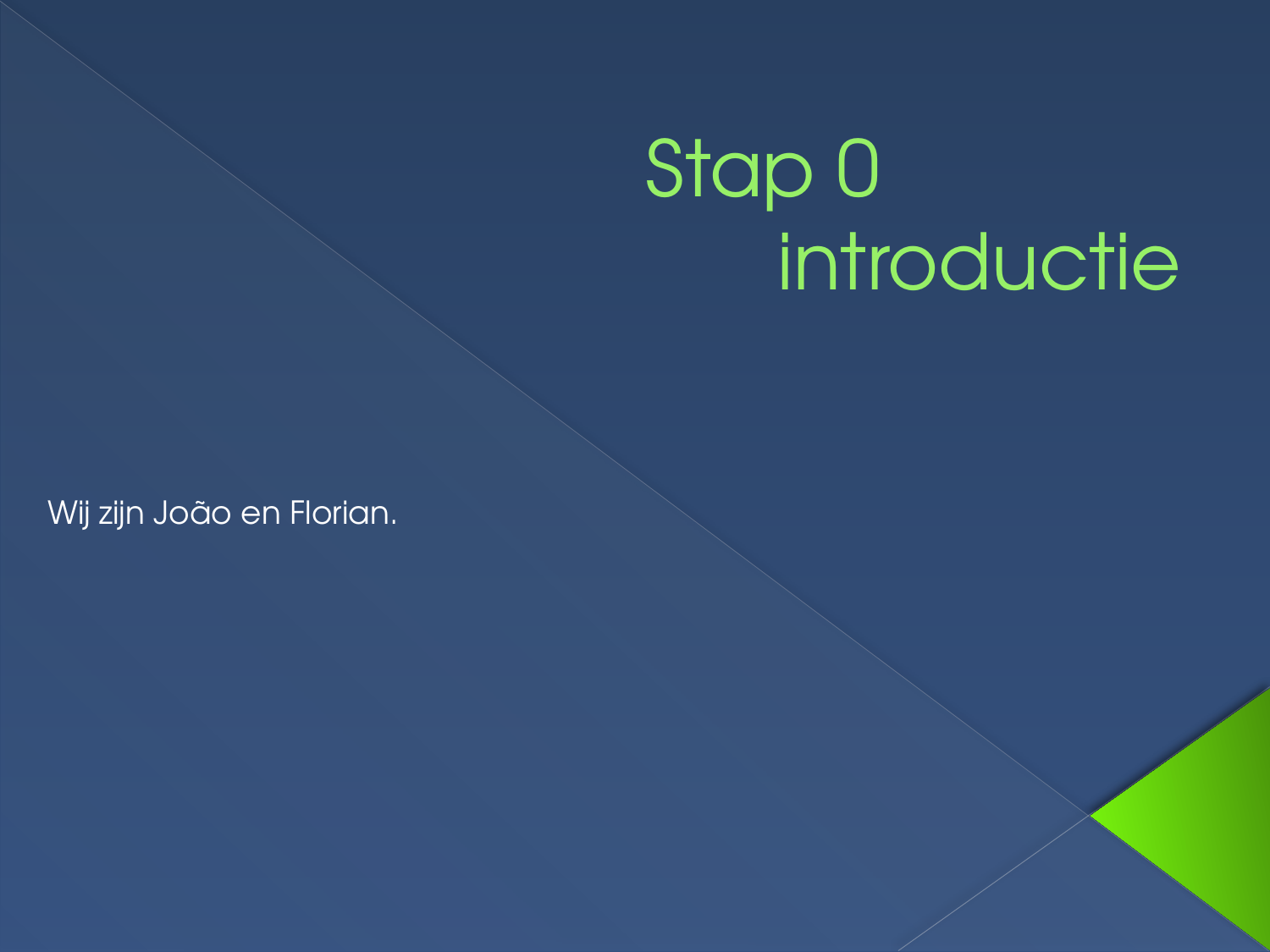

# Stap 0 introductie

Wij zijn João en Florian.